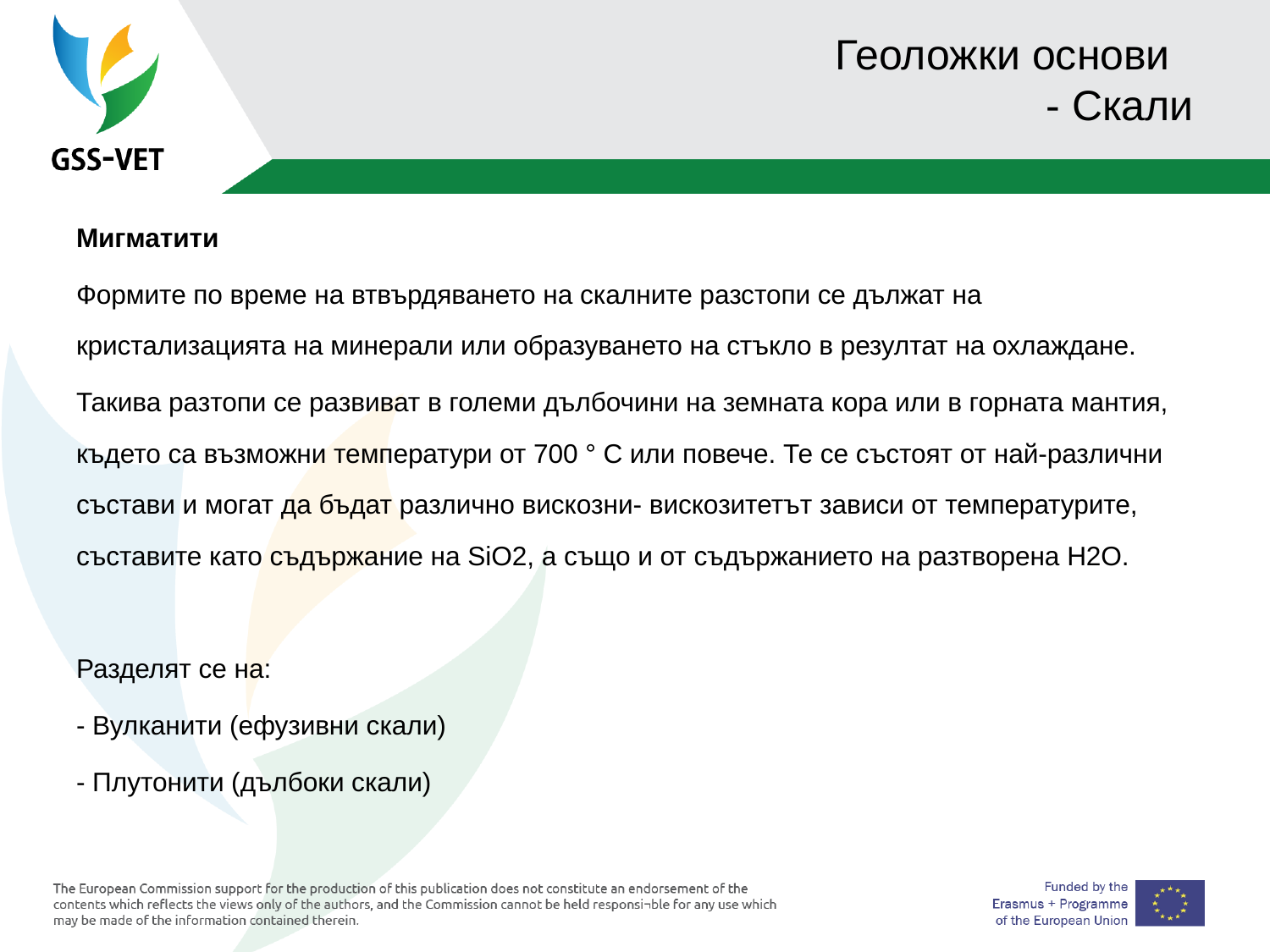

# Геоложки основи - Скали
Мигматити
Формите по време на втвърдяването на скалните разстопи се дължат на кристализацията на минерали или образуването на стъкло в резултат на охлаждане.
Такива разтопи се развиват в големи дълбочини на земната кора или в горната мантия, където са възможни температури от 700 ° C или повече. Те се състоят от най-различни състави и могат да бъдат различно вискозни- вискозитетът зависи от температурите, съставите като съдържание на SiO2, а също и от съдържанието на разтворена H2O.

Разделят се на:
- Вулканити (ефузивни скали)
- Плутонити (дълбоки скали)